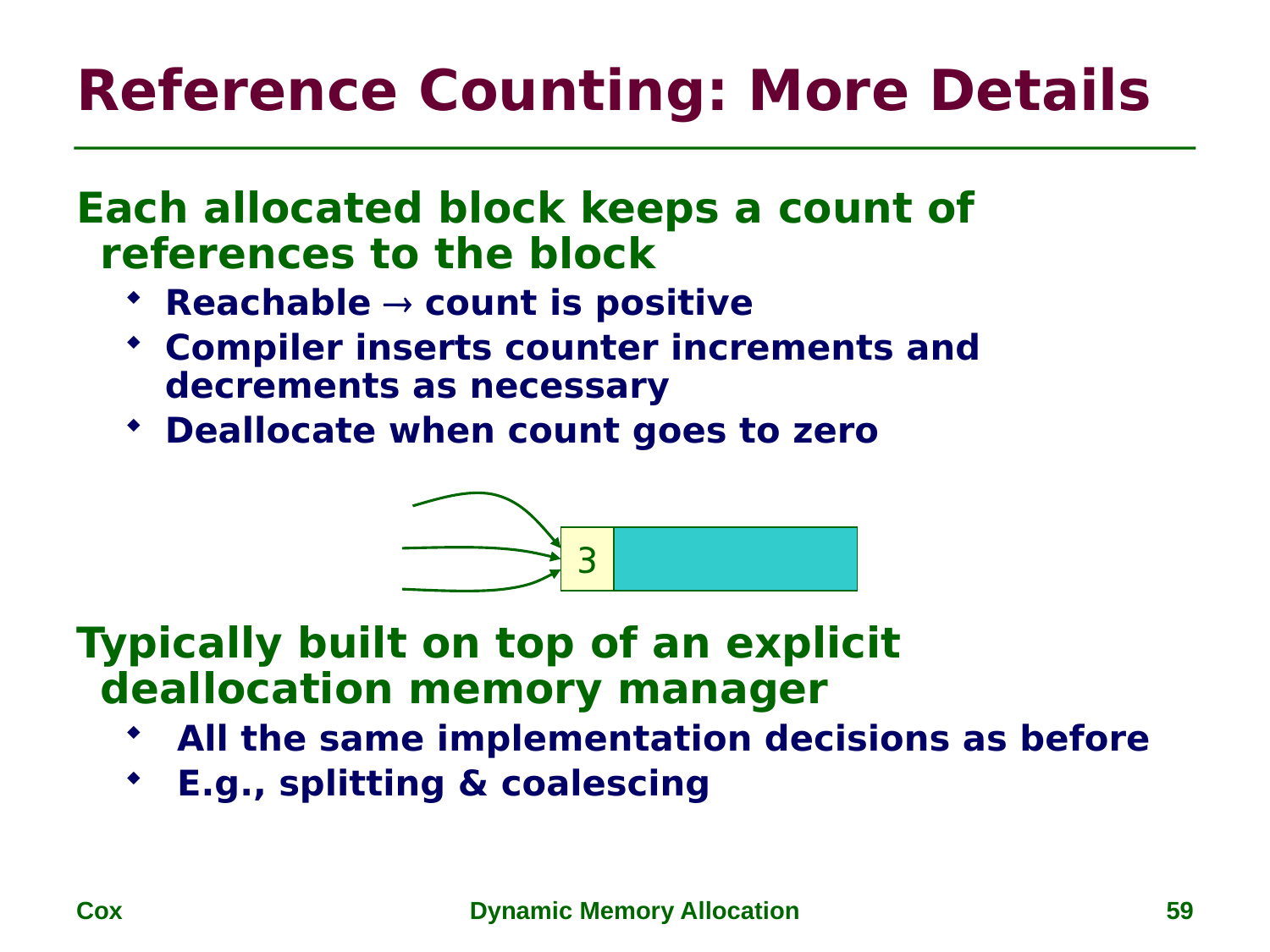

# Reference Counting: More Details
Each allocated block keeps a count of references to the block
Reachable → count is positive
Compiler inserts counter increments and decrements as necessary
Deallocate when count goes to zero

Typically built on top of an explicit deallocation memory manager
 All the same implementation decisions as before
 E.g., splitting & coalescing

3

Cox
Dynamic Memory Allocation
59